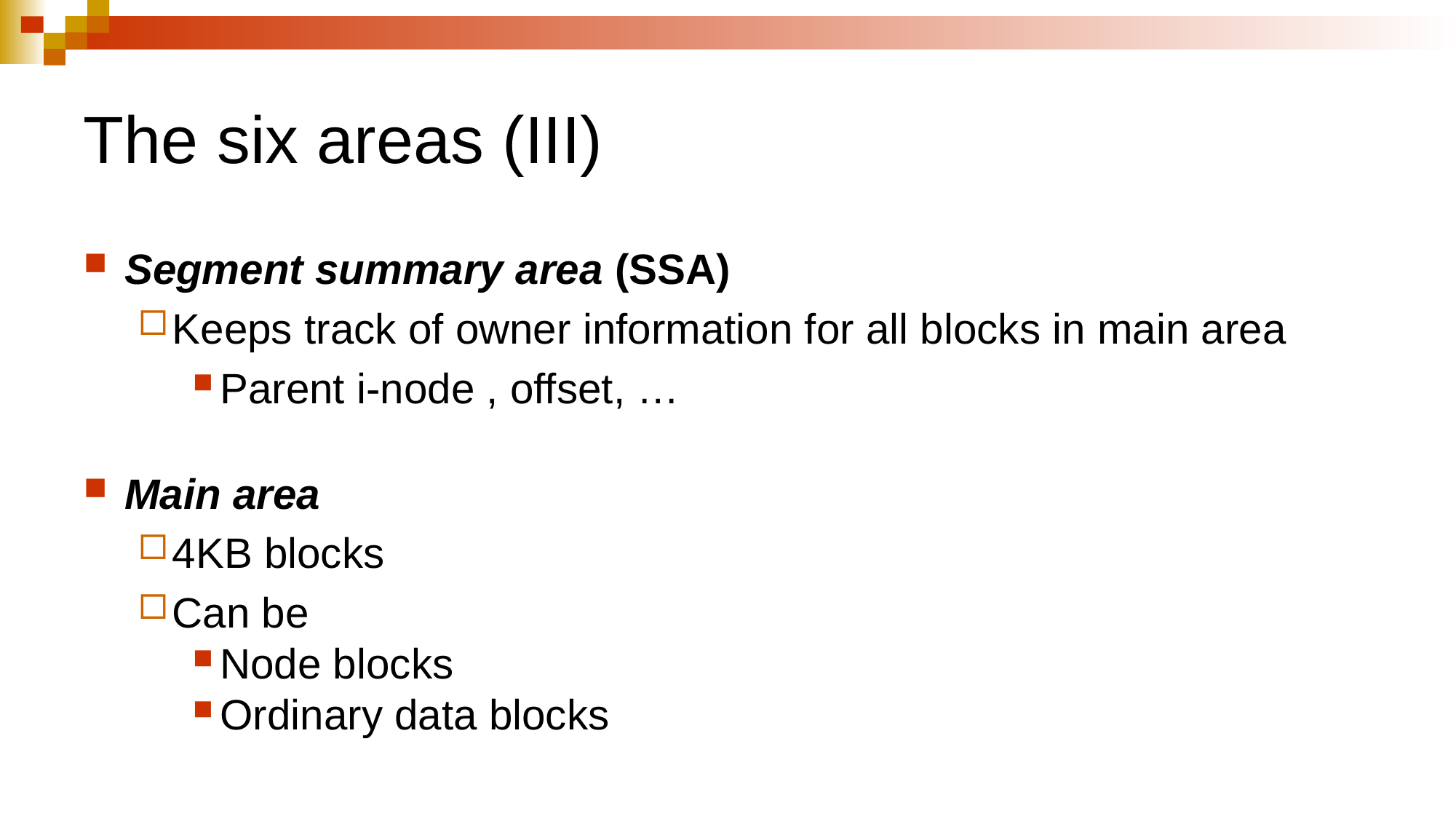

# The six areas (III)
Segment summary area (SSA)
Keeps track of owner information for all blocks in main area
Parent i-node , offset, …
Main area
4KB blocks
Can be
Node blocks
Ordinary data blocks